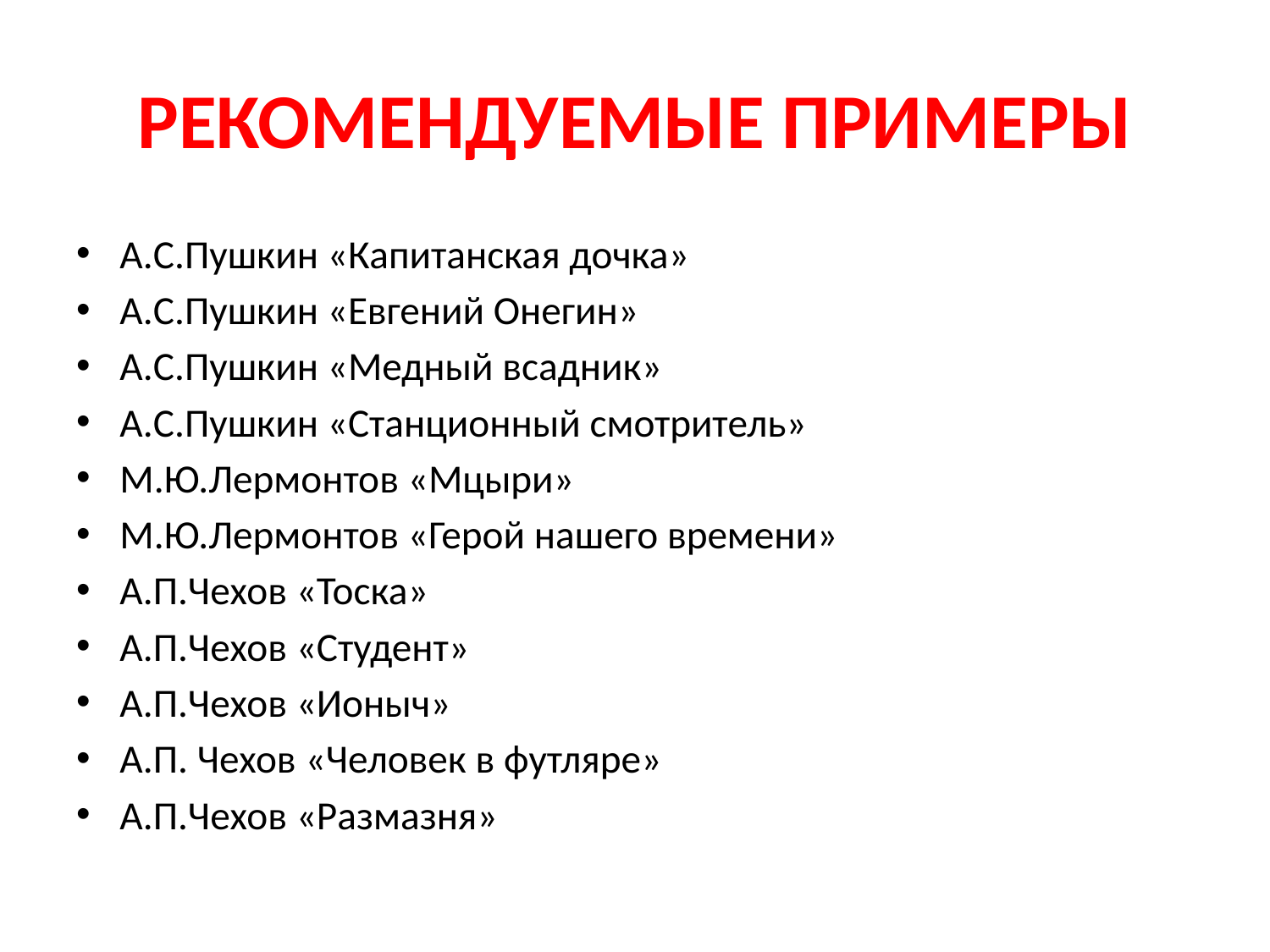

# РЕКОМЕНДУЕМЫЕ ПРИМЕРЫ
А.С.Пушкин «Капитанская дочка»
А.С.Пушкин «Евгений Онегин»
А.С.Пушкин «Медный всадник»
А.С.Пушкин «Станционный смотритель»
М.Ю.Лермонтов «Мцыри»
М.Ю.Лермонтов «Герой нашего времени»
А.П.Чехов «Тоска»
А.П.Чехов «Студент»
А.П.Чехов «Ионыч»
А.П. Чехов «Человек в футляре»
А.П.Чехов «Размазня»